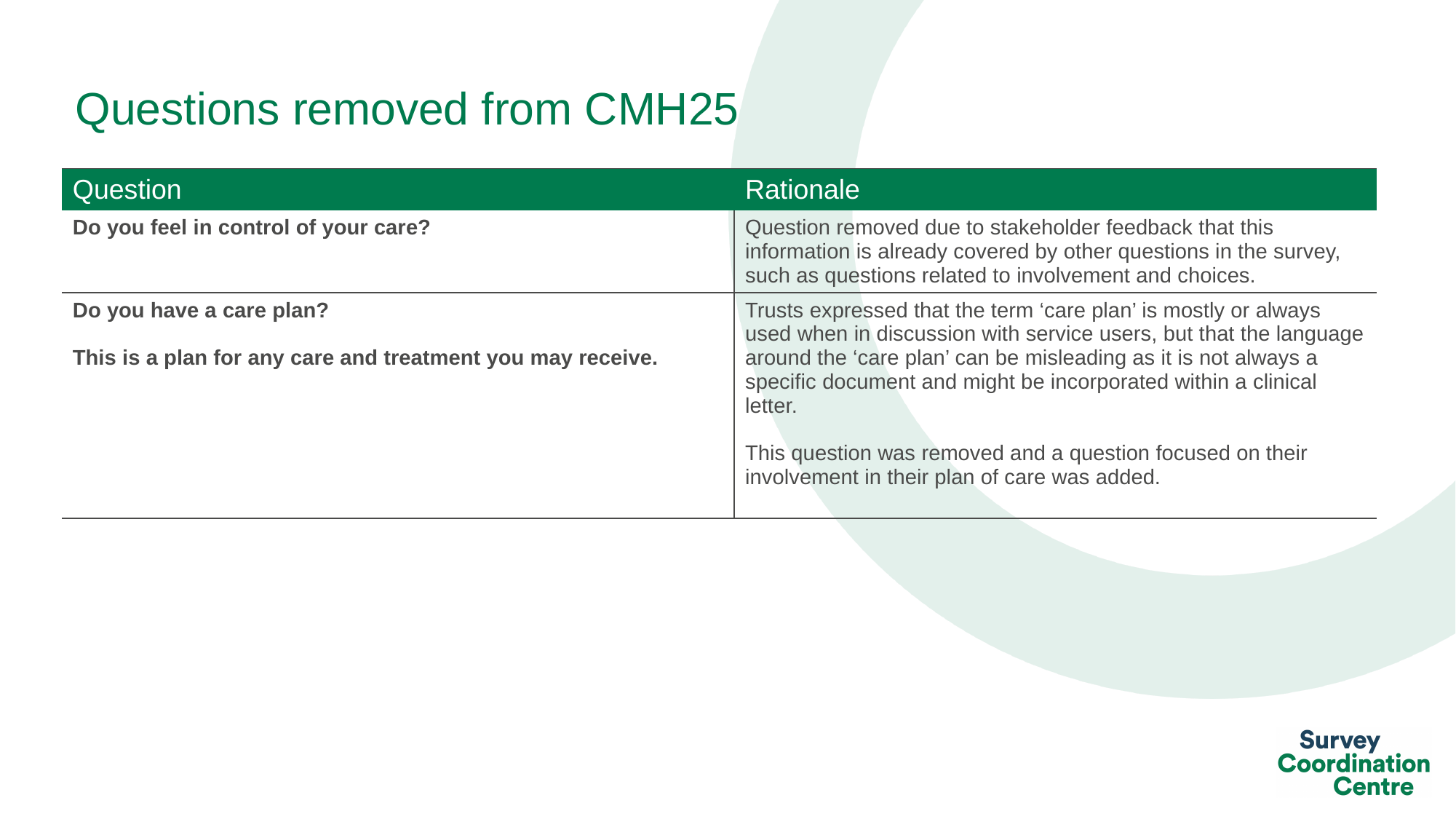

# Questions removed from CMH25
| Question | Rationale |
| --- | --- |
| Do you feel in control of your care? | Question removed due to stakeholder feedback that this information is already covered by other questions in the survey, such as questions related to involvement and choices. |
| Do you have a care plan? This is a plan for any care and treatment you may receive. | Trusts expressed that the term ‘care plan’ is mostly or always used when in discussion with service users, but that the language around the ‘care plan’ can be misleading as it is not always a specific document and might be incorporated within a clinical letter. This question was removed and a question focused on their involvement in their plan of care was added. |